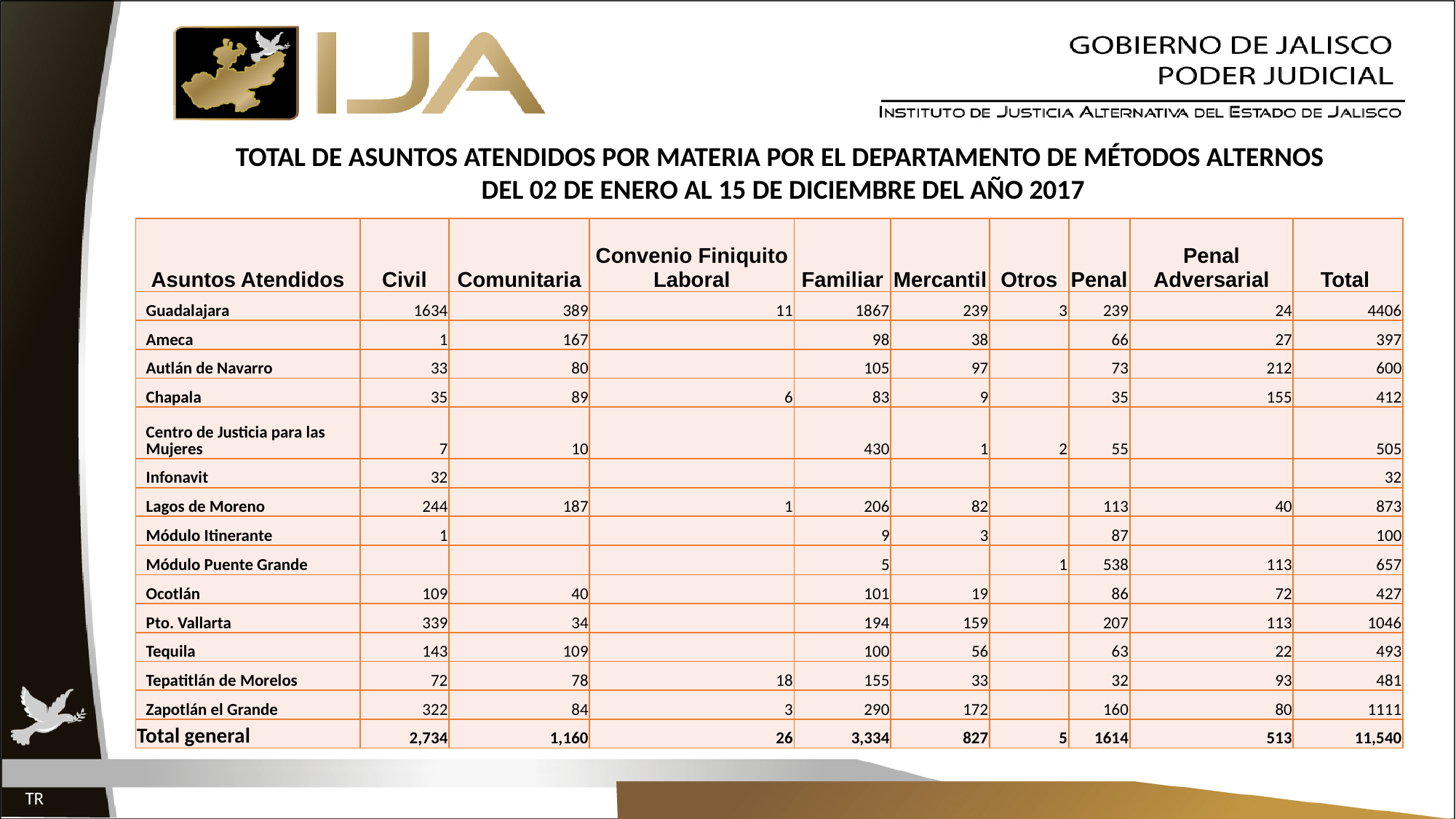

TOTAL DE ASUNTOS ATENDIDOS POR MATERIA POR EL DEPARTAMENTO DE MÉTODOS ALTERNOS
 DEL 02 DE ENERO AL 15 DE DICIEMBRE DEL AÑO 2017

| Asuntos Atendidos | Civil | Comunitaria | Convenio Finiquito Laboral | Familiar | Mercantil | Otros | Penal | Penal Adversarial | Total |
| --- | --- | --- | --- | --- | --- | --- | --- | --- | --- |
| Guadalajara | 1634 | 389 | 11 | 1867 | 239 | 3 | 239 | 24 | 4406 |
| Ameca | 1 | 167 |  | 98 | 38 |  | 66 | 27 | 397 |
| Autlán de Navarro | 33 | 80 |  | 105 | 97 |  | 73 | 212 | 600 |
| Chapala | 35 | 89 | 6 | 83 | 9 |  | 35 | 155 | 412 |
| Centro de Justicia para las Mujeres | 7 | 10 |  | 430 | 1 | 2 | 55 |  | 505 |
| Infonavit | 32 |  |  |  |  |  |  |  | 32 |
| Lagos de Moreno | 244 | 187 | 1 | 206 | 82 |  | 113 | 40 | 873 |
| Módulo Itinerante | 1 |  |  | 9 | 3 |  | 87 |  | 100 |
| Módulo Puente Grande |  |  |  | 5 |  | 1 | 538 | 113 | 657 |
| Ocotlán | 109 | 40 |  | 101 | 19 |  | 86 | 72 | 427 |
| Pto. Vallarta | 339 | 34 |  | 194 | 159 |  | 207 | 113 | 1046 |
| Tequila | 143 | 109 |  | 100 | 56 |  | 63 | 22 | 493 |
| Tepatitlán de Morelos | 72 | 78 | 18 | 155 | 33 |  | 32 | 93 | 481 |
| Zapotlán el Grande | 322 | 84 | 3 | 290 | 172 |  | 160 | 80 | 1111 |
| Total general | 2,734 | 1,160 | 26 | 3,334 | 827 | 5 | 1614 | 513 | 11,540 |